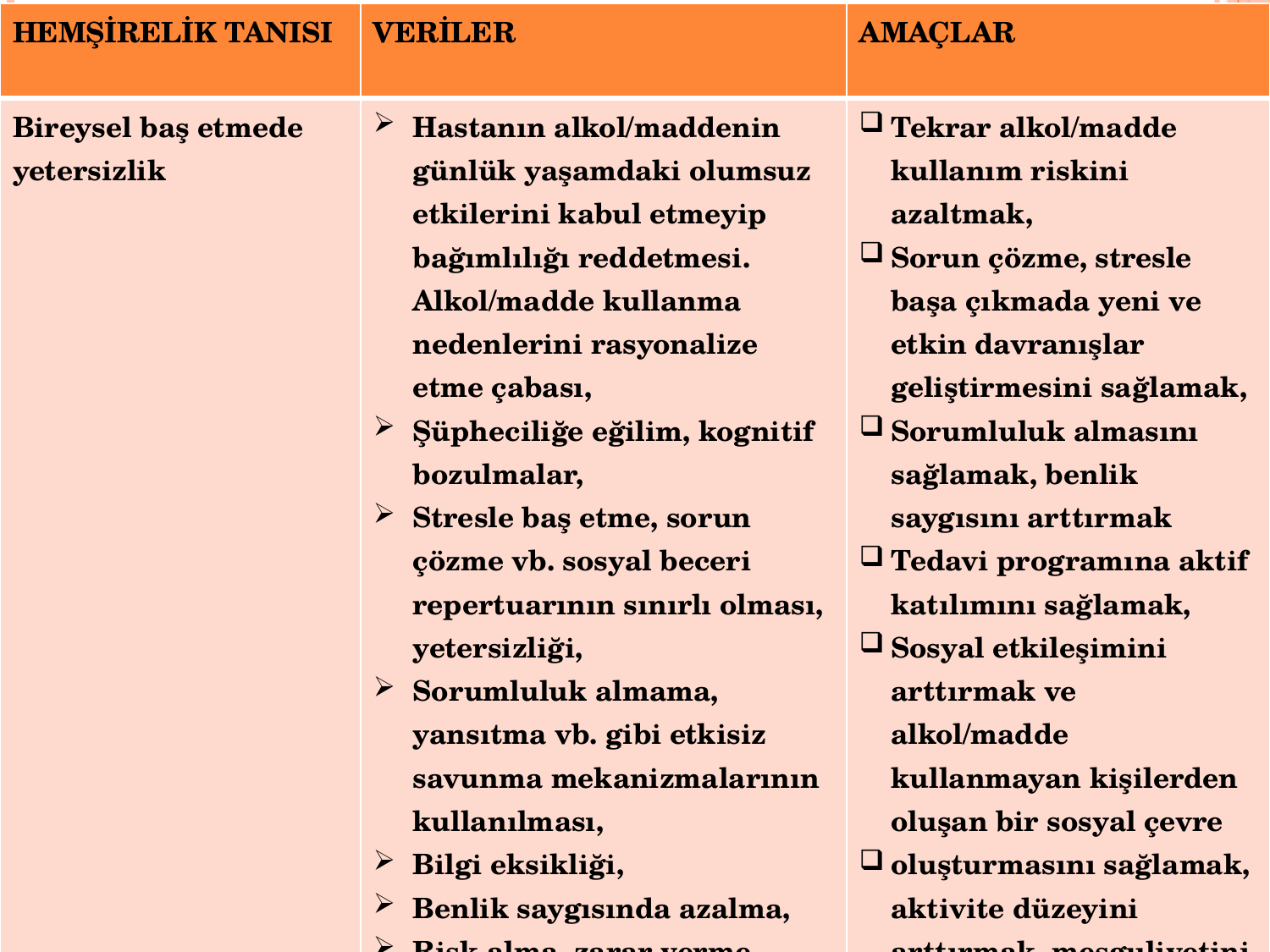

| HEMŞİRELİK TANISI | VERİLER | AMAÇLAR |
| --- | --- | --- |
| Bireysel baş etmede yetersizlik | Hastanın alkol/maddenin günlük yaşamdaki olumsuz etkilerini kabul etmeyip bağımlılığı reddetmesi. Alkol/madde kullanma nedenlerini rasyonalize etme çabası, Şüpheciliğe eğilim, kognitif bozulmalar, Stresle baş etme, sorun çözme vb. sosyal beceri repertuarının sınırlı olması, yetersizliği, Sorumluluk almama, yansıtma vb. gibi etkisiz savunma mekanizmalarının kullanılması, Bilgi eksikliği, Benlik saygısında azalma, Risk alma, zarar verme davranışları, azalmış dürtü kontrolü, Günlük aktivite düzeyinde azalma ve isteksizlik, Konsantrasyonda azalma. | Tekrar alkol/madde kullanım riskini azaltmak, Sorun çözme, stresle başa çıkmada yeni ve etkin davranışlar geliştirmesini sağlamak, Sorumluluk almasını sağlamak, benlik saygısını arttırmak Tedavi programına aktif katılımını sağlamak, Sosyal etkileşimini arttırmak ve alkol/madde kullanmayan kişilerden oluşan bir sosyal çevre oluşturmasını sağlamak, aktivite düzeyini arttırmak, meşguliyetini sağlamak, Sosyal çevre ve aile ile etkileşim düzeyini arttırmak |